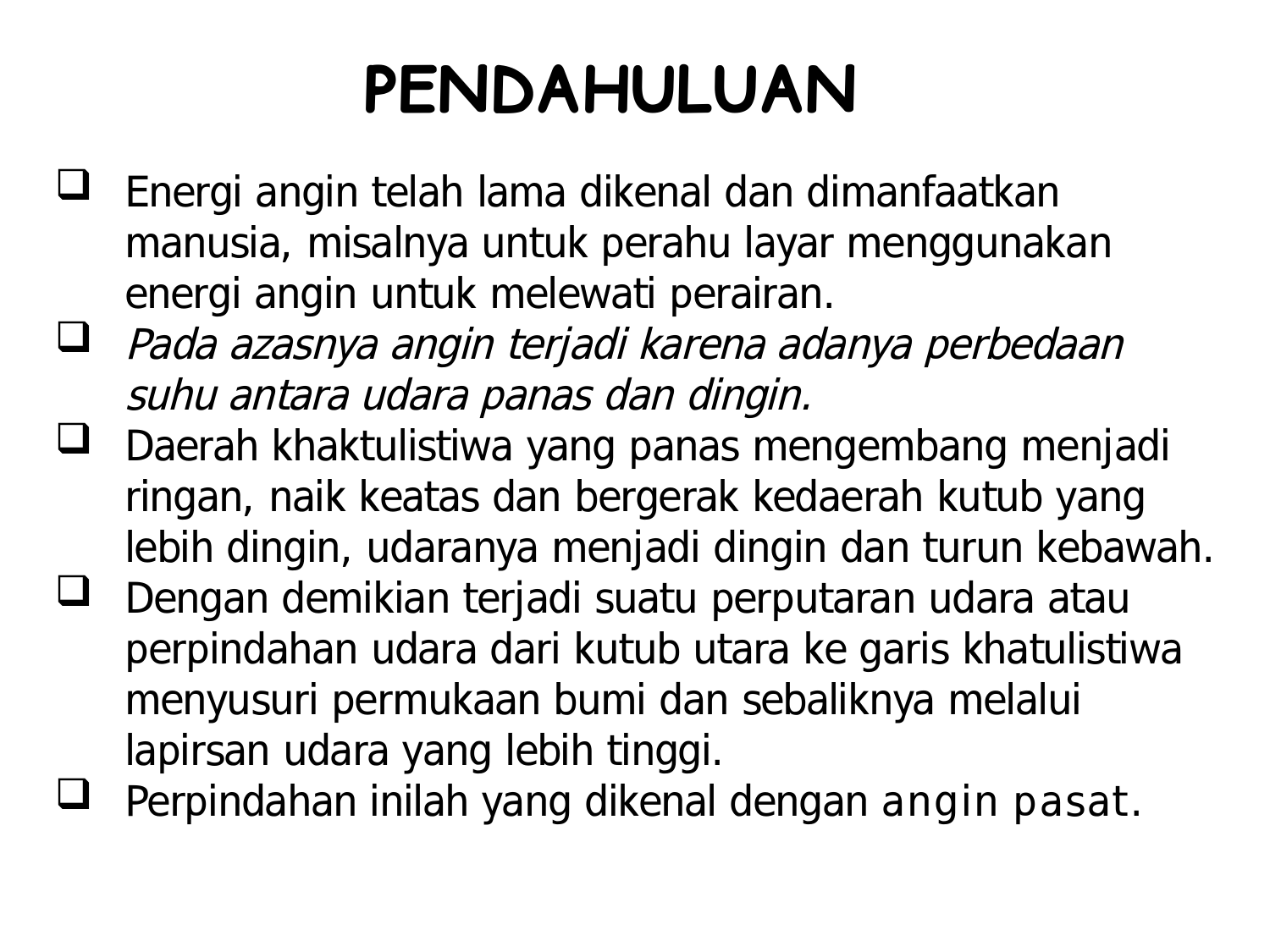

PENDAHULUAN
Energi angin telah lama dikenal dan dimanfaatkan manusia, misalnya untuk perahu layar menggunakan energi angin untuk melewati perairan.
Pada azasnya angin terjadi karena adanya perbedaan suhu antara udara panas dan dingin.
Daerah khaktulistiwa yang panas mengembang menjadi ringan, naik keatas dan bergerak kedaerah kutub yang lebih dingin, udaranya menjadi dingin dan turun kebawah.
Dengan demikian terjadi suatu perputaran udara atau perpindahan udara dari kutub utara ke garis khatulistiwa menyusuri permukaan bumi dan sebaliknya melalui lapirsan udara yang lebih tinggi.
Perpindahan inilah yang dikenal dengan angin pasat.